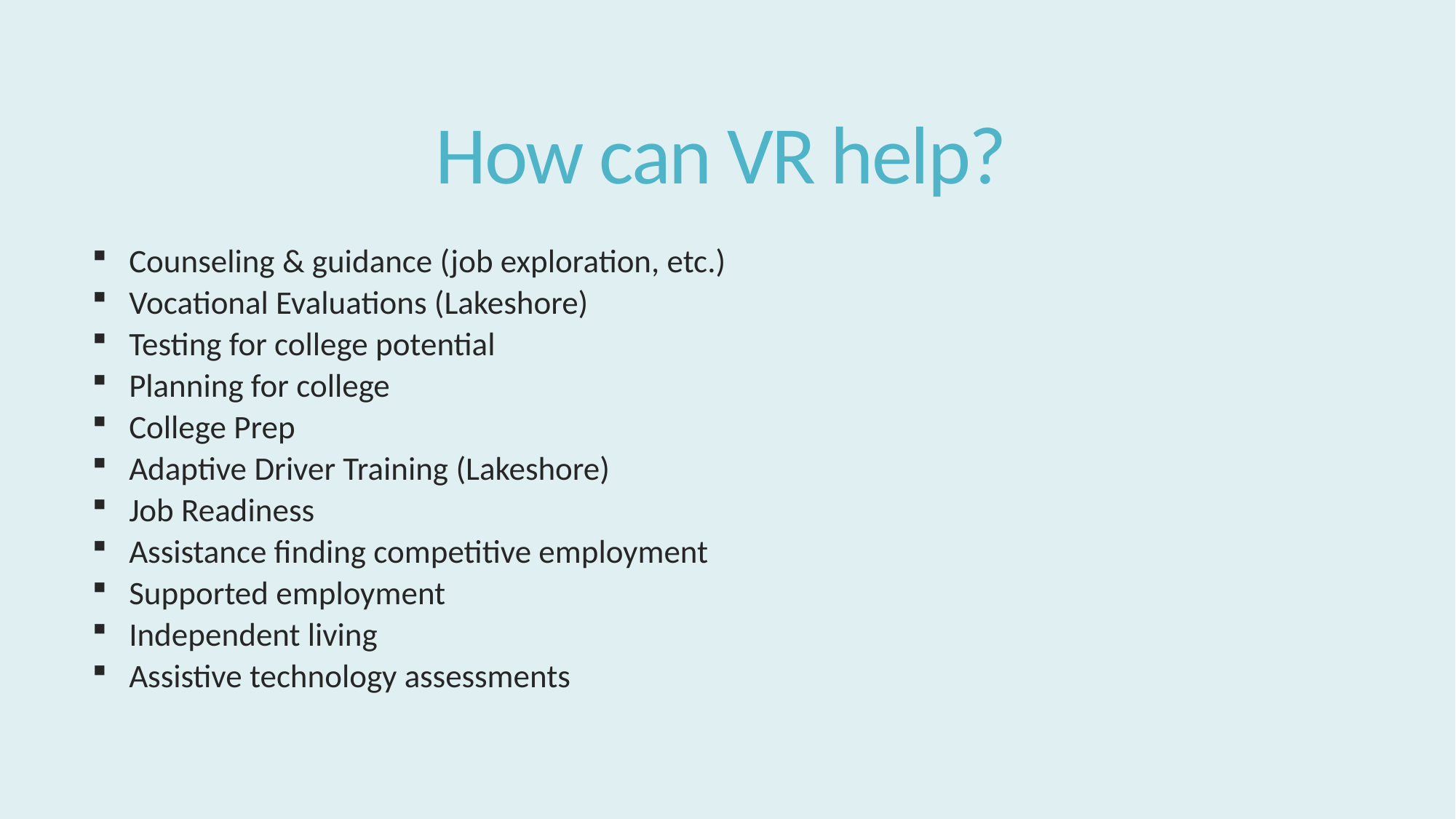

# How can VR help?
Counseling & guidance (job exploration, etc.)
Vocational Evaluations (Lakeshore)
Testing for college potential
Planning for college
College Prep
Adaptive Driver Training (Lakeshore)
Job Readiness
Assistance finding competitive employment
Supported employment
Independent living
Assistive technology assessments